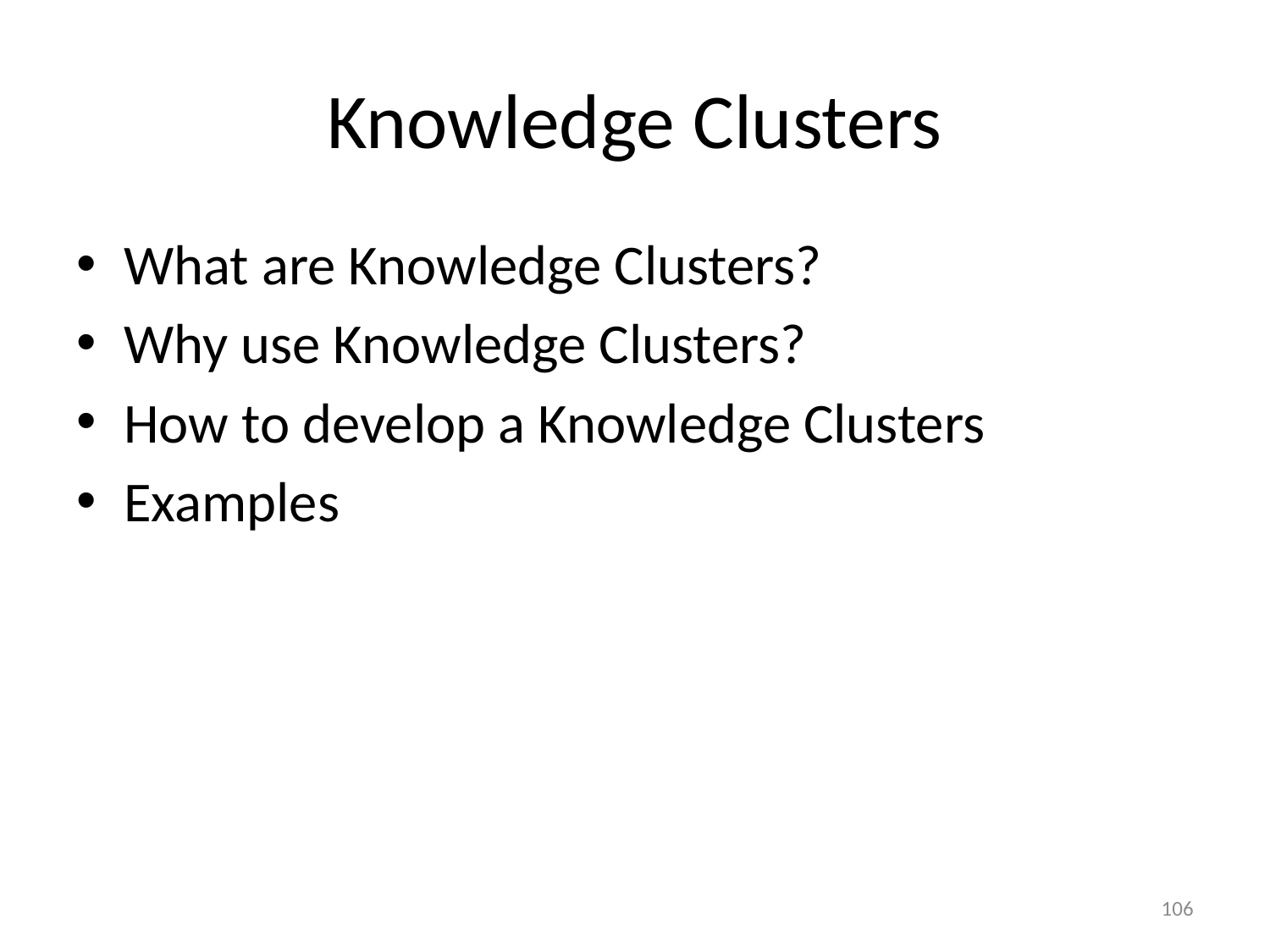

# Knowledge Clusters
What are Knowledge Clusters?
Why use Knowledge Clusters?
How to develop a Knowledge Clusters
Examples
106